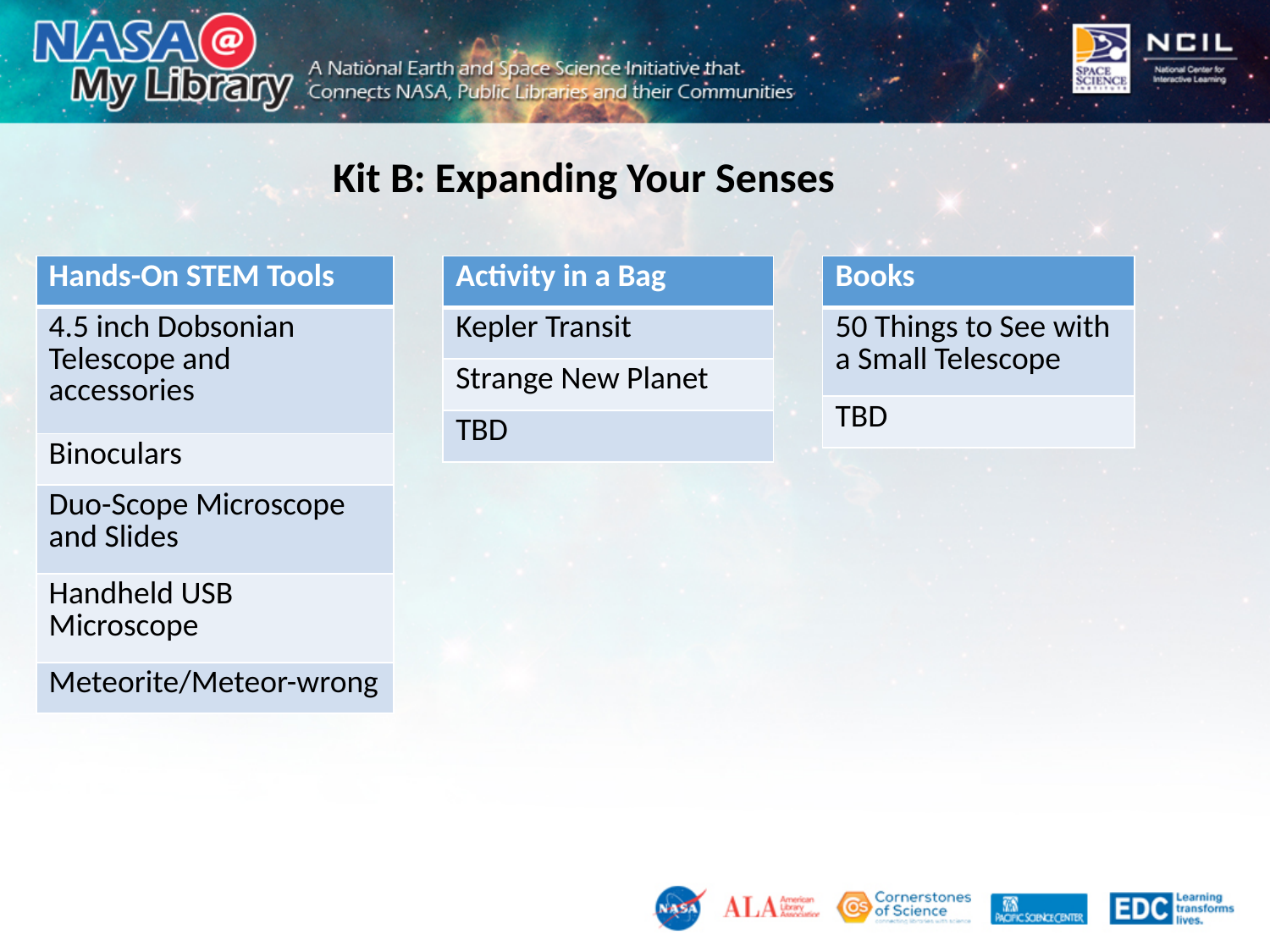

Kit B: Expanding Your Senses

| Hands-On STEM Tools |
| --- |
| 4.5 inch Dobsonian Telescope and accessories |
| Binoculars |
| Duo-Scope Microscope and Slides |
| Handheld USB Microscope |
| Meteorite/Meteor-wrong |
| Activity in a Bag |
| --- |
| Kepler Transit |
| Strange New Planet |
| TBD |
| Books |
| --- |
| 50 Things to See with a Small Telescope |
| TBD |